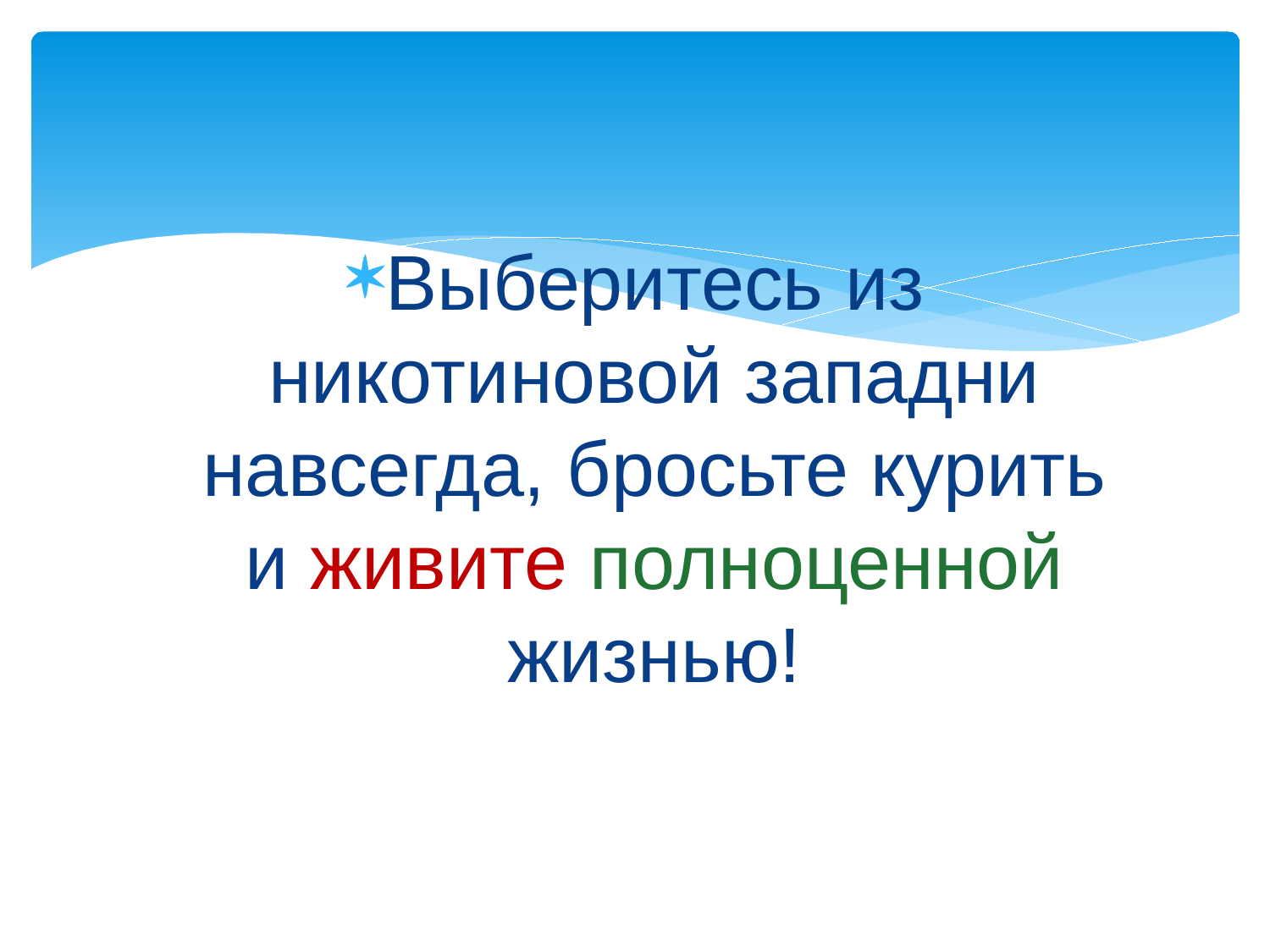

Выберитесь из никотиновой западни навсегда, бросьте курить и живите полноценной жизнью!